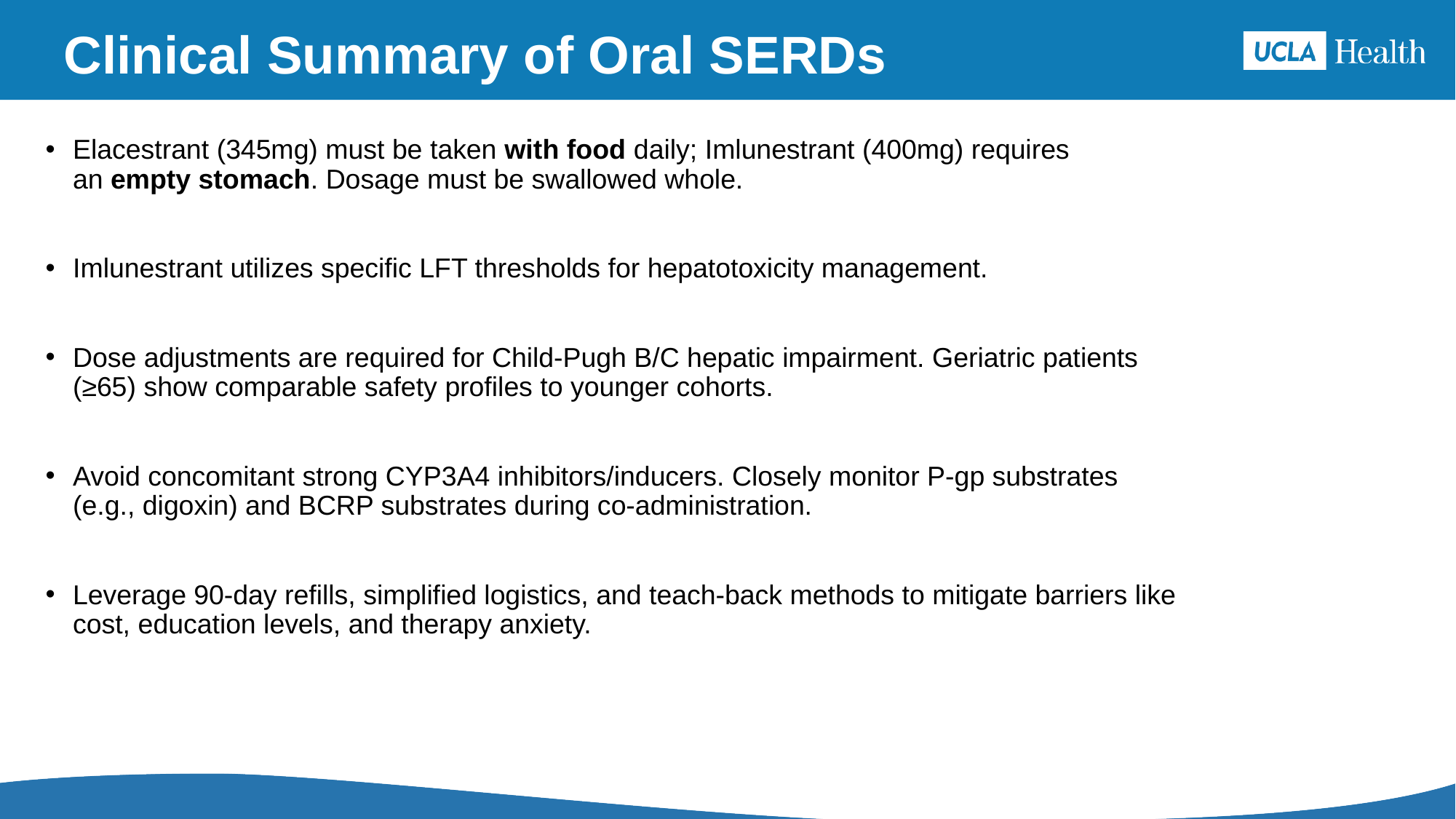

# Clinical Summary of Oral SERDs
Elacestrant (345mg) must be taken with food daily; Imlunestrant (400mg) requires an empty stomach. Dosage must be swallowed whole.

Imlunestrant utilizes specific LFT thresholds for hepatotoxicity management.

Dose adjustments are required for Child-Pugh B/C hepatic impairment. Geriatric patients (≥65) show comparable safety profiles to younger cohorts.

Avoid concomitant strong CYP3A4 inhibitors/inducers. Closely monitor P-gp substrates (e.g., digoxin) and BCRP substrates during co-administration.

Leverage 90-day refills, simplified logistics, and teach-back methods to mitigate barriers like cost, education levels, and therapy anxiety.